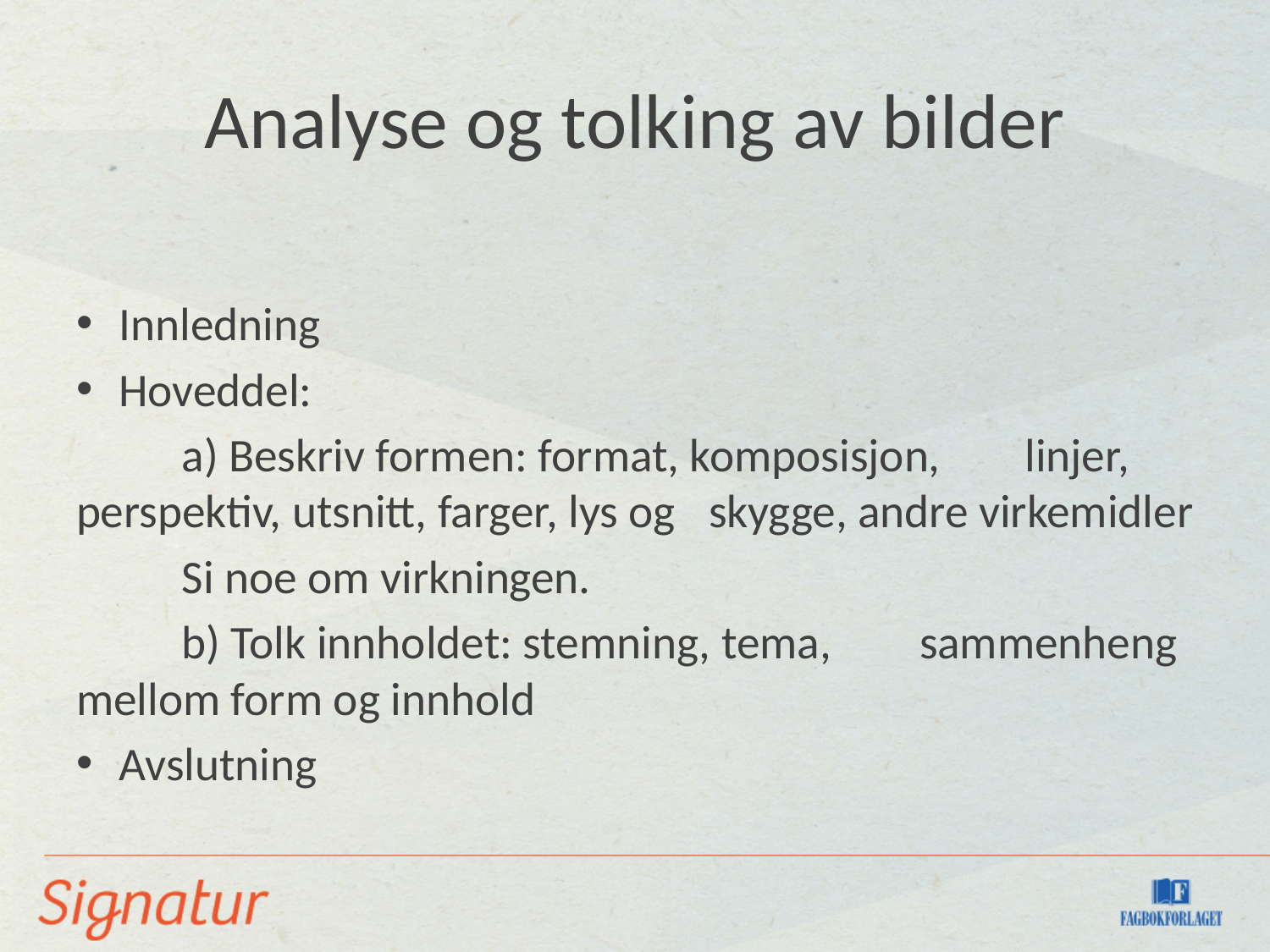

# Analyse og tolking av bilder

Innledning
Hoveddel:
	a) Beskriv formen: format, komposisjon, 	linjer, perspektiv, utsnitt, farger, lys og 	skygge, andre virkemidler
	Si noe om virkningen.
	b) Tolk innholdet: stemning, tema, 	sammenheng mellom form og innhold
Avslutning